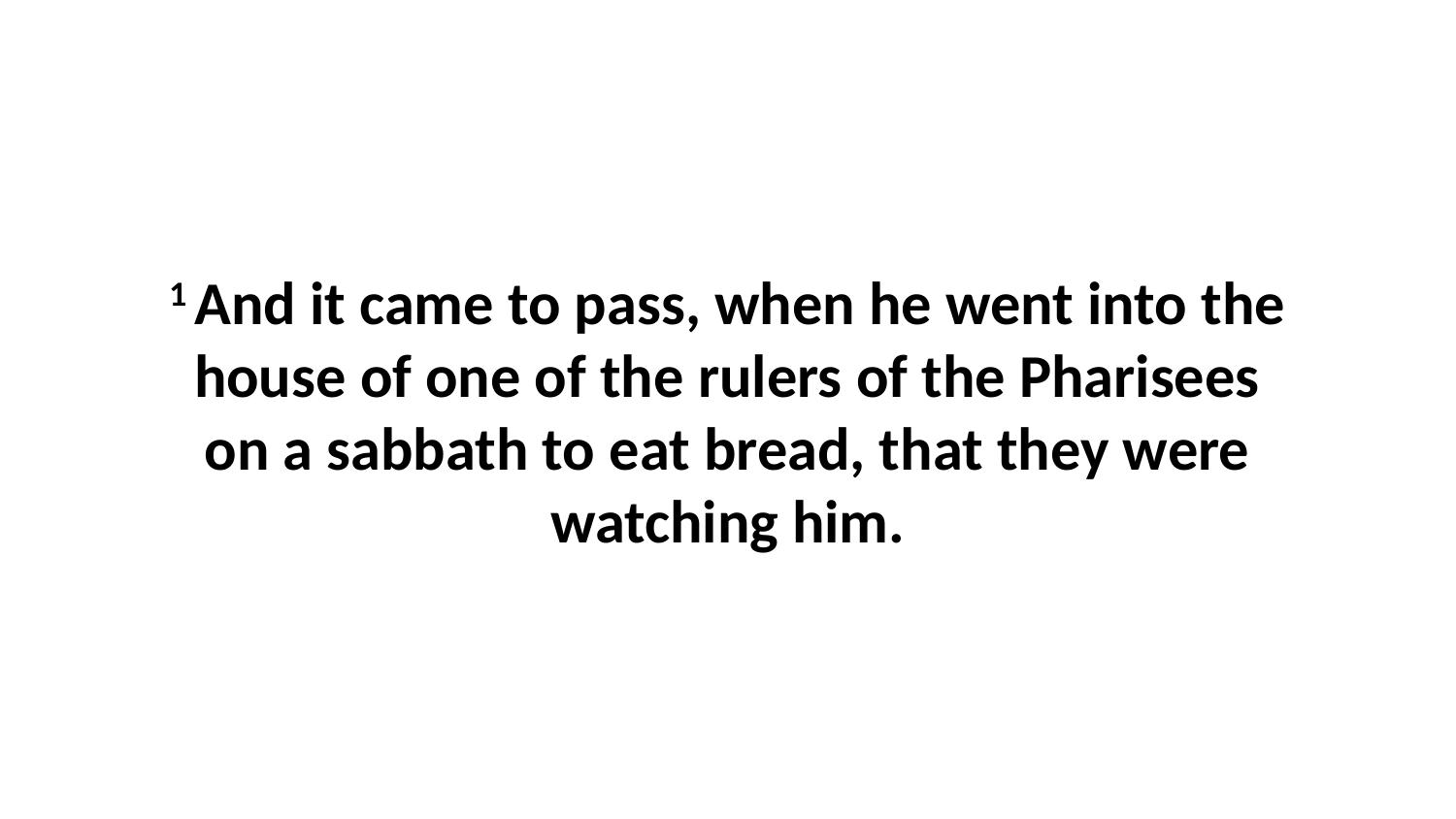

1 And it came to pass, when he went into the house of one of the rulers of the Pharisees on a sabbath to eat bread, that they were watching him.